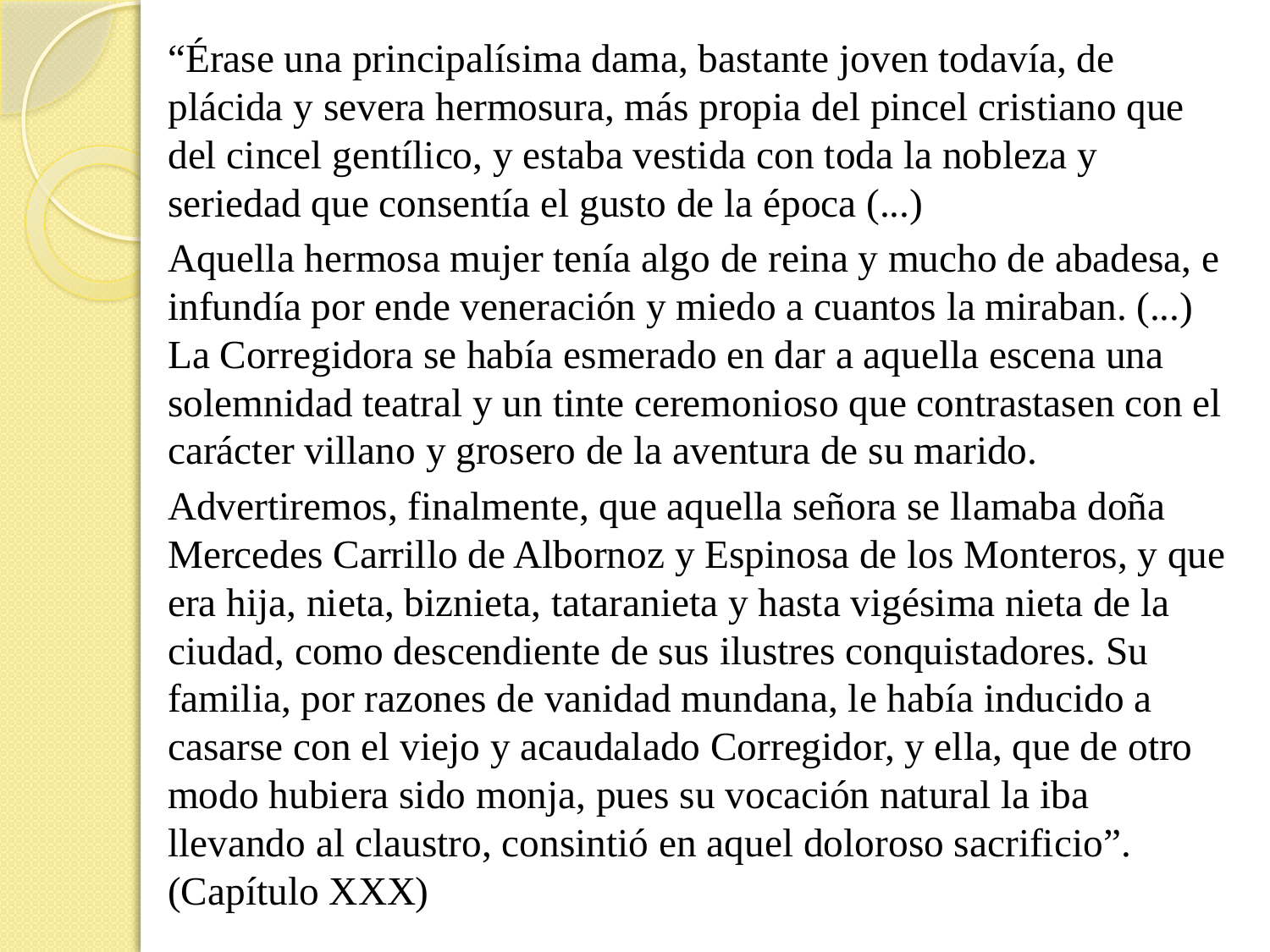

“Érase una principalísima dama, bastante joven todavía, de plácida y severa hermosura, más propia del pincel cristiano que del cincel gentílico, y estaba vestida con toda la nobleza y seriedad que consentía el gusto de la época (...)
Aquella hermosa mujer tenía algo de reina y mucho de abadesa, e infundía por ende veneración y miedo a cuantos la miraban. (...) La Corregidora se había esmerado en dar a aquella escena una solemnidad teatral y un tinte ceremonioso que contrastasen con el carácter villano y grosero de la aventura de su marido.
Advertiremos, finalmente, que aquella señora se llamaba doña Mercedes Carrillo de Albornoz y Espinosa de los Monteros, y que era hija, nieta, biznieta, tataranieta y hasta vigésima nieta de la ciudad, como descendiente de sus ilustres conquistadores. Su familia, por razones de vanidad mundana, le había inducido a casarse con el viejo y acaudalado Corregidor, y ella, que de otro modo hubiera sido monja, pues su vocación natural la iba llevando al claustro, consintió en aquel doloroso sacrificio”. (Capítulo XXX)